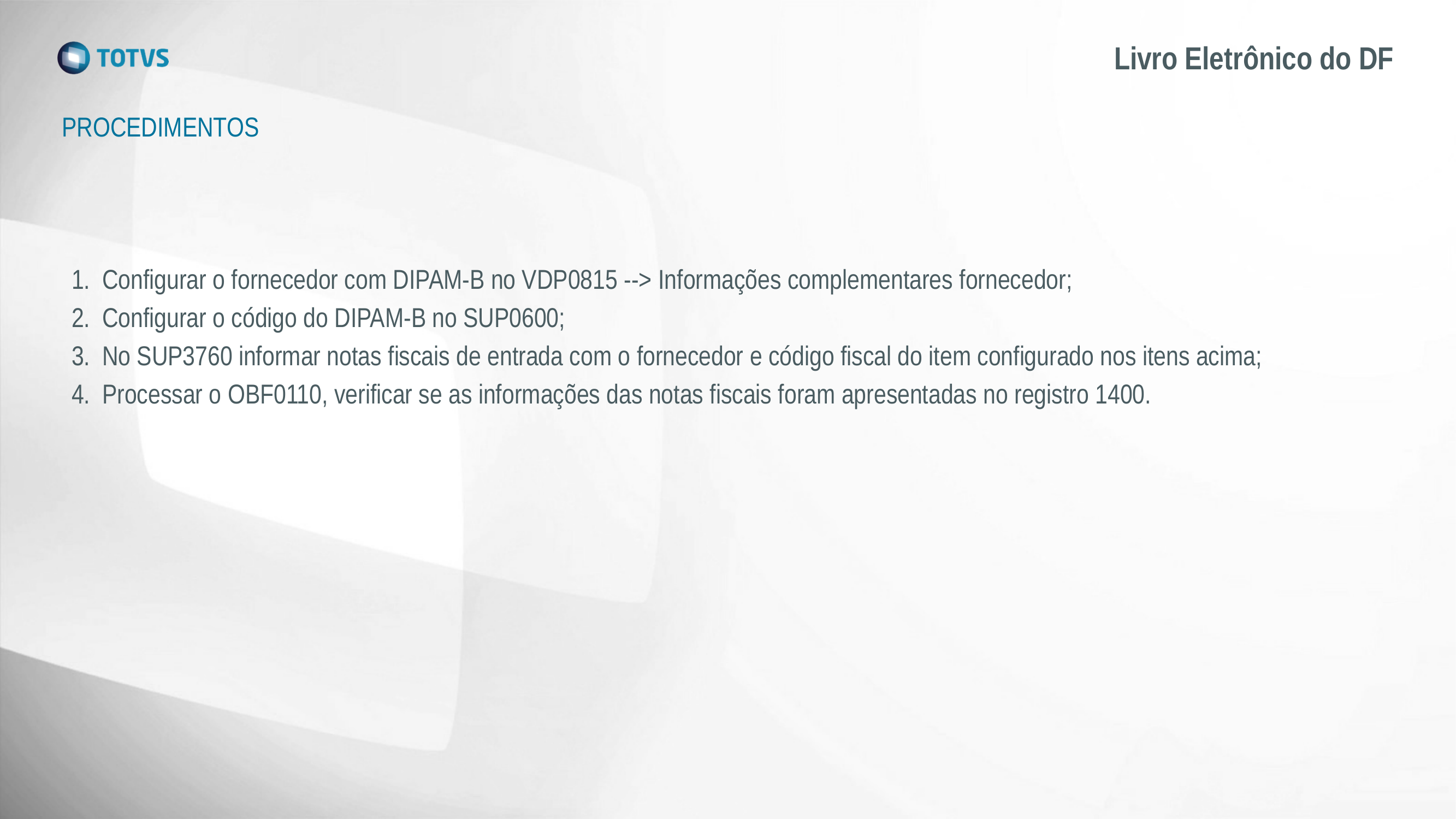

# Livro Eletrônico do DF
PROCEDIMENTOS
Configurar o fornecedor com DIPAM-B no VDP0815 --> Informações complementares fornecedor;
Configurar o código do DIPAM-B no SUP0600;
No SUP3760 informar notas fiscais de entrada com o fornecedor e código fiscal do item configurado nos itens acima;
Processar o OBF0110, verificar se as informações das notas fiscais foram apresentadas no registro 1400.